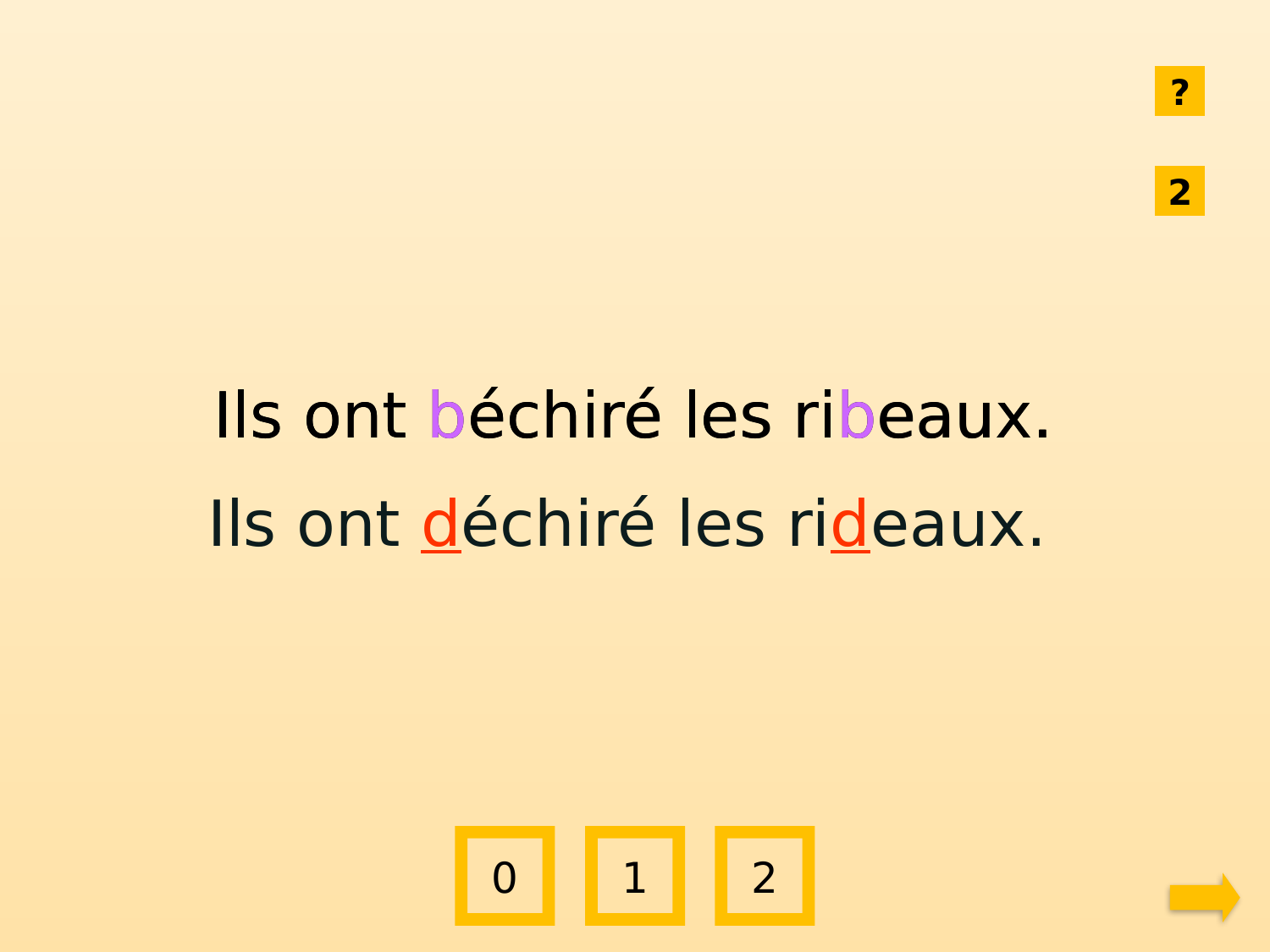

?
2
Ils ont béchiré les ribeaux.
Ils ont béchiré les ribeaux.
Ils ont déchiré les rideaux.
0
1
2